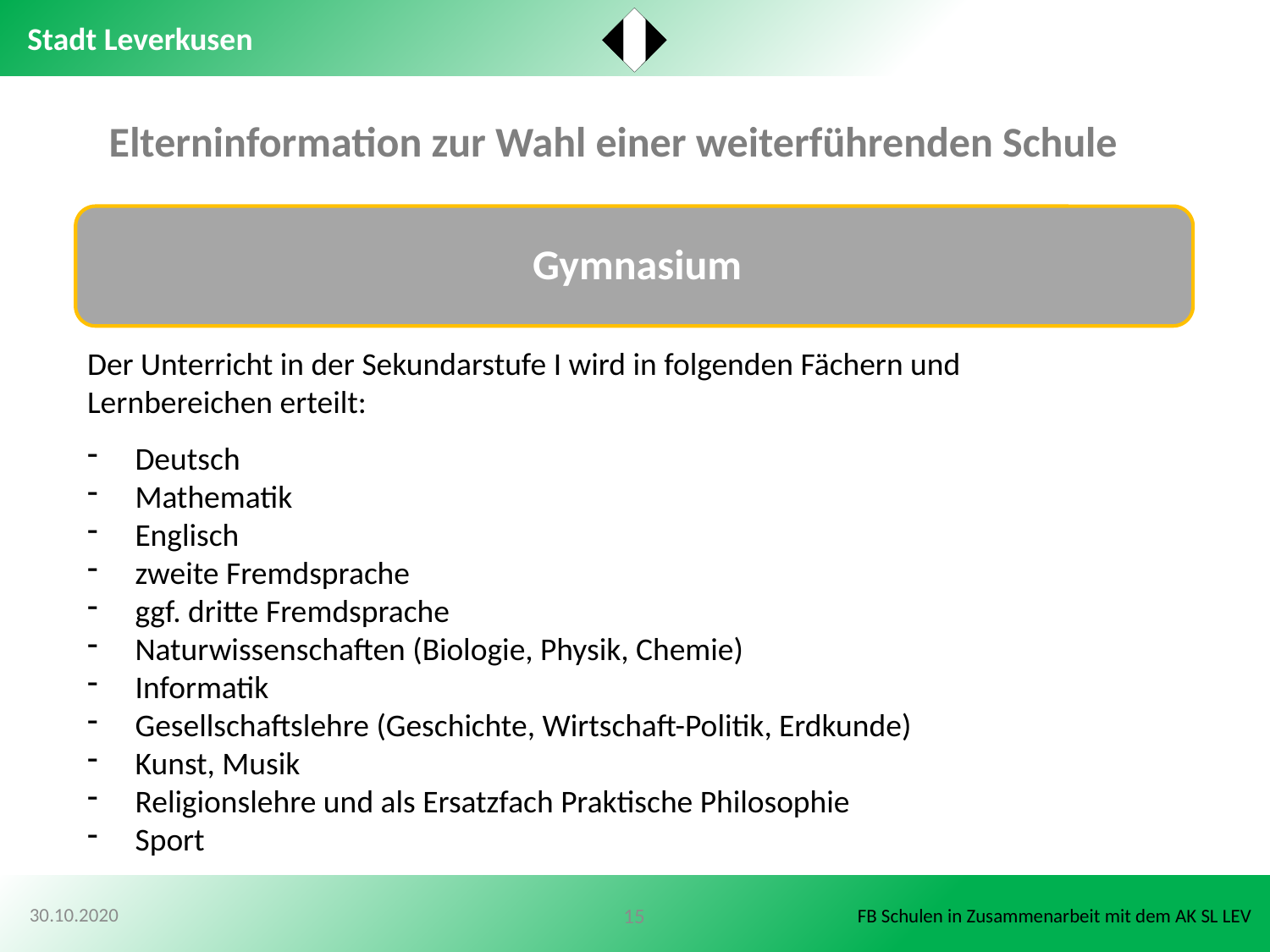

Elterninformation zur Wahl einer weiterführenden Schule

Gymnasium
Der Unterricht in der Sekundarstufe I wird in folgenden Fächern und
Lernbereichen erteilt:
Deutsch
Mathematik
Englisch
zweite Fremdsprache
ggf. dritte Fremdsprache
Naturwissenschaften (Biologie, Physik, Chemie)
Informatik
Gesellschaftslehre (Geschichte, Wirtschaft-Politik, Erdkunde)
Kunst, Musik
Religionslehre und als Ersatzfach Praktische Philosophie
Sport
30.10.2020
15